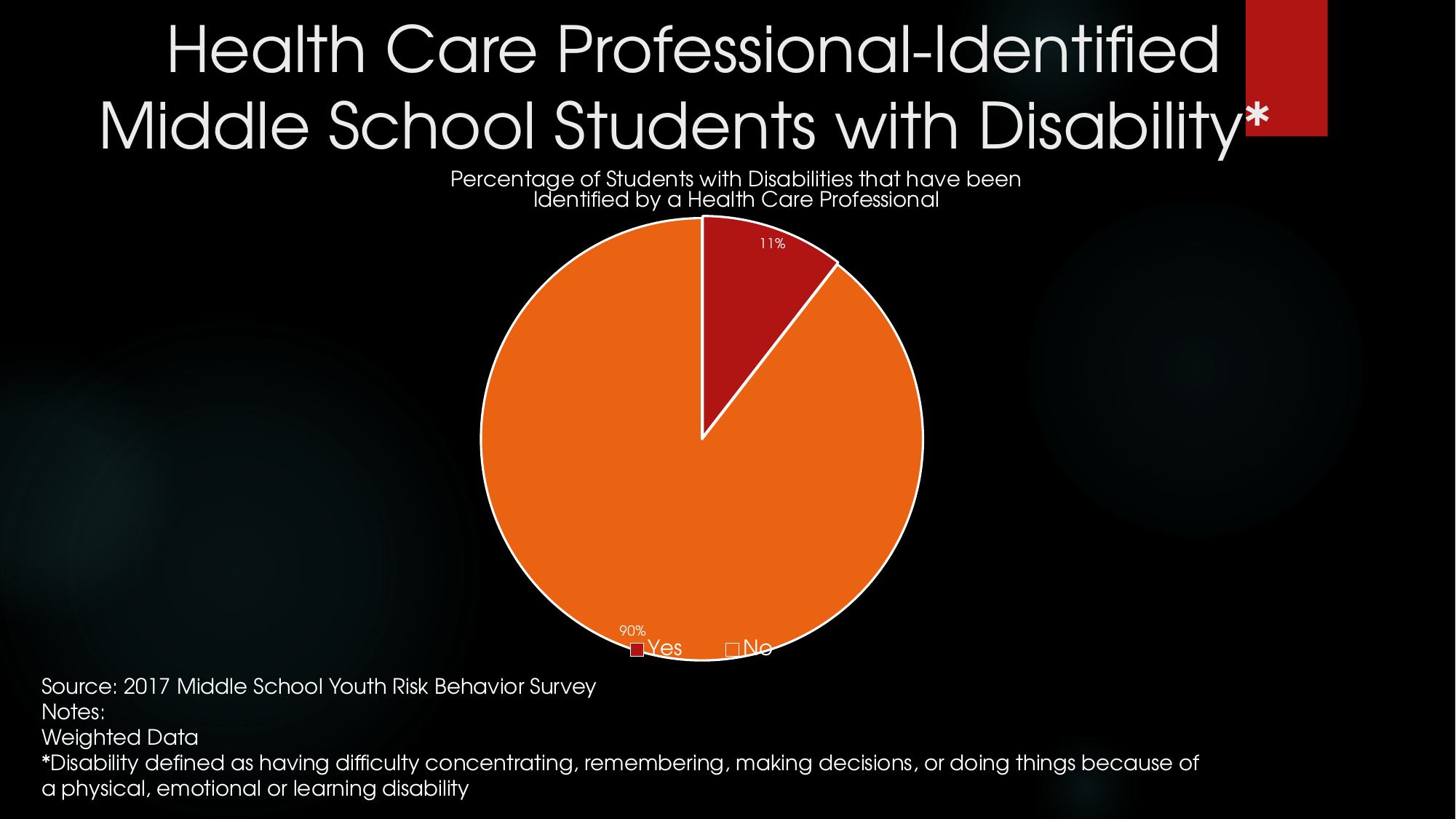

# Health Care Professional-Identified Middle School Students with Disability*

### Chart: Percentage of Students with Disabilities that have been
Identified by a Health Care Professional

| Category |  |
|---|---|
| Yes | 0.105 |
| No | 0.895 |
Source: 2017 Middle School Youth Risk Behavior Survey
Notes:
Weighted Data
*Disability defined as having difficulty concentrating, remembering, making decisions, or doing things because of a physical, emotional or learning disability